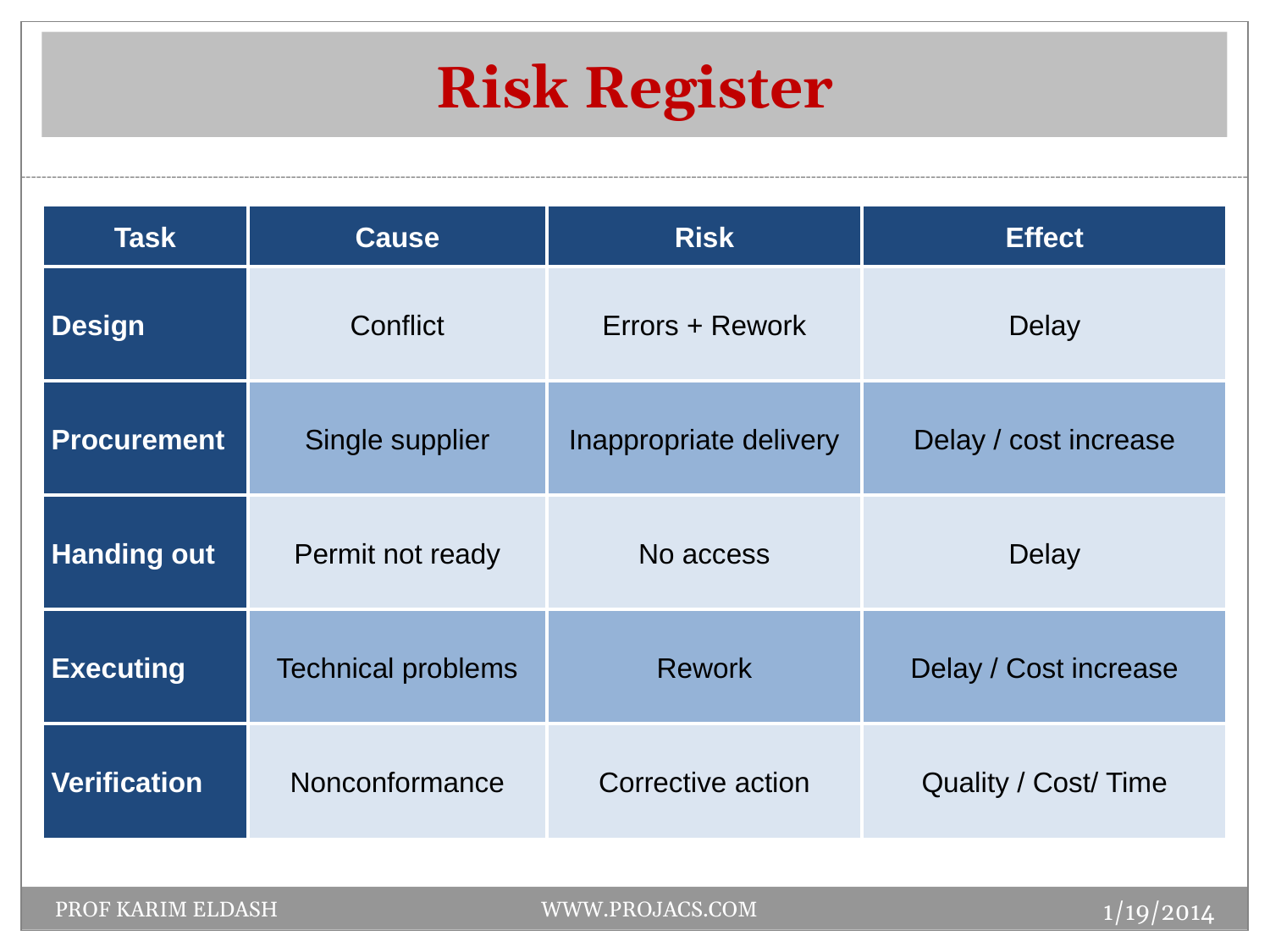

# Risk Register
| Task | Cause | Risk | Effect |
| --- | --- | --- | --- |
| Design | Conflict | Errors + Rework | Delay |
| Procurement | Single supplier | Inappropriate delivery | Delay / cost increase |
| Handing out | Permit not ready | No access | Delay |
| Executing | Technical problems | Rework | Delay / Cost increase |
| Verification | Nonconformance | Corrective action | Quality / Cost/ Time |
1/19/2014
PROF KARIM ELDASH                                                    WWW.PROJACS.COM